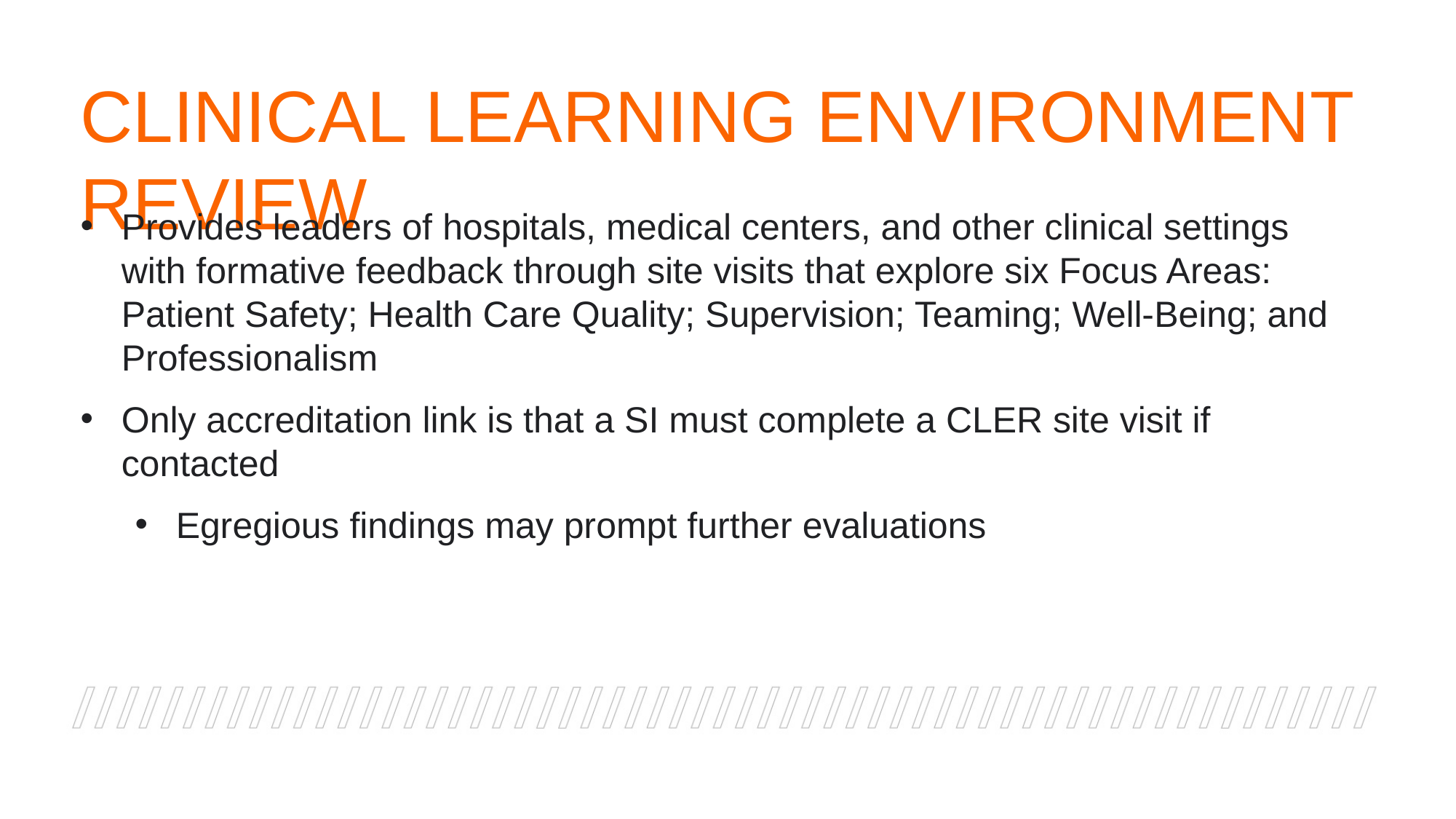

CLINICAL LEARNING ENVIRONMENT REVIEW
Provides leaders of hospitals, medical centers, and other clinical settings with formative feedback through site visits that explore six Focus Areas: Patient Safety; Health Care Quality; Supervision; Teaming; Well-Being; and Professionalism
Only accreditation link is that a SI must complete a CLER site visit if contacted
Egregious findings may prompt further evaluations